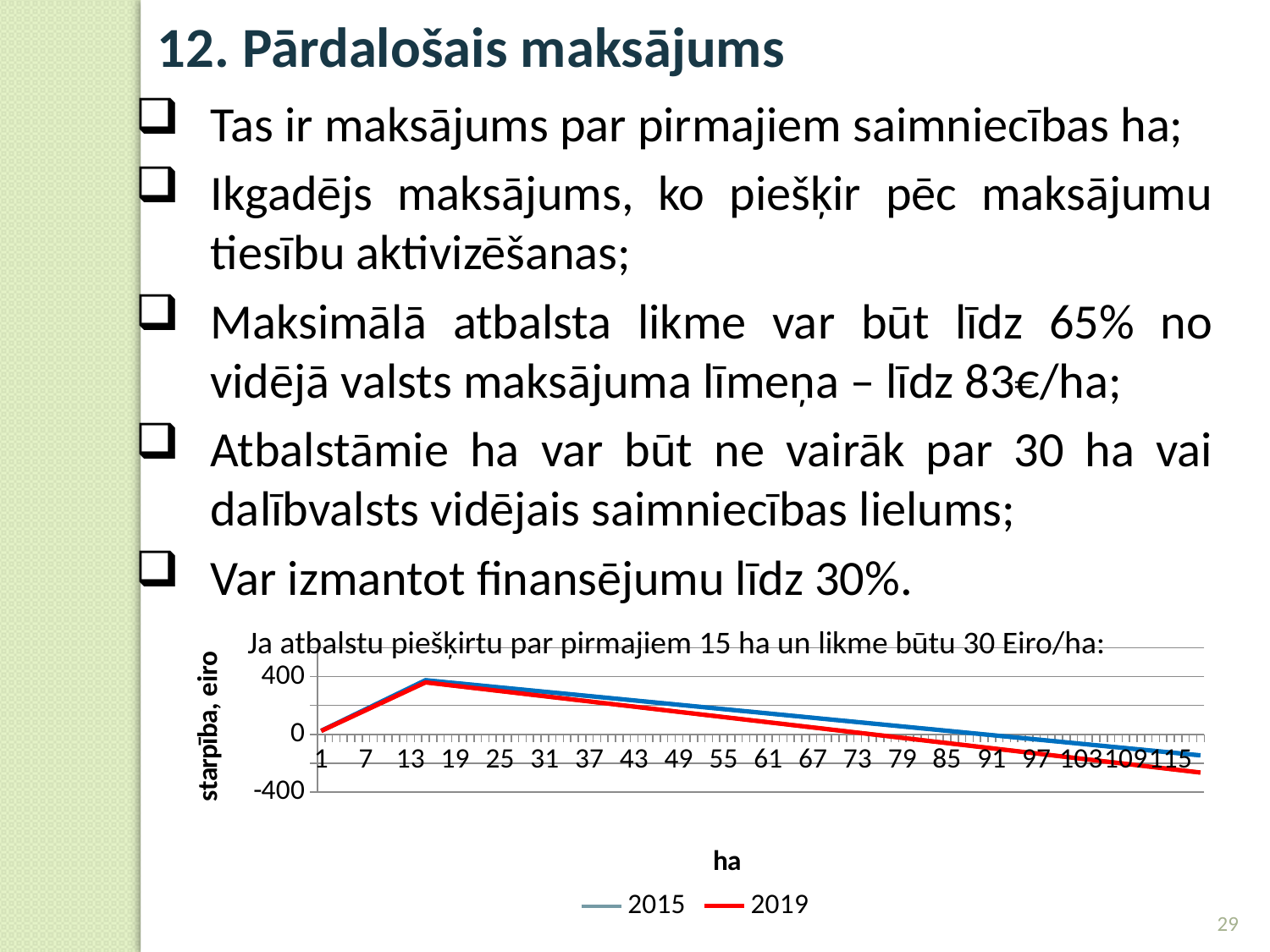

12. Pārdalošais maksājums
Tas ir maksājums par pirmajiem saimniecības ha;
Ikgadējs maksājums, ko piešķir pēc maksājumu tiesību aktivizēšanas;
Maksimālā atbalsta likme var būt līdz 65% no vidējā valsts maksājuma līmeņa – līdz 83€/ha;
Atbalstāmie ha var būt ne vairāk par 30 ha vai dalībvalsts vidējais saimniecības lielums;
Var izmantot finansējumu līdz 30%.
Ja atbalstu piešķirtu par pirmajiem 15 ha un likme būtu 30 Eiro/ha:

### Chart

| Category | 2015 | 2016 | 2017 | 2018 | 2019 |
|---|---|---|---|---|---|
| 1 | 25.0 | 24.0 | 24.0 | 25.0 | 24.0 |
| 2 | 50.0 | 48.0 | 48.0 | 50.0 | 48.0 |
| 3 | 75.0 | 72.0 | 72.0 | 75.0 | 72.0 |
| 4 | 100.0 | 96.0 | 96.0 | 100.0 | 96.0 |
| 5 | 125.0 | 120.0 | 120.0 | 125.0 | 120.0 |
| 6 | 150.0 | 144.0 | 144.0 | 150.0 | 144.0 |
| 7 | 175.0 | 168.0 | 168.0 | 175.0 | 168.0 |
| 8 | 200.0 | 192.0 | 192.0 | 200.0 | 192.0 |
| 9 | 225.0 | 216.0 | 216.0 | 225.0 | 216.0 |
| 10 | 250.0 | 240.0 | 240.0 | 250.0 | 240.0 |
| 11 | 275.0 | 264.0 | 264.0 | 275.0 | 264.0 |
| 12 | 300.0 | 288.0 | 288.0 | 300.0 | 288.0 |
| 13 | 325.0 | 312.0 | 312.0 | 325.0 | 312.0 |
| 14 | 350.0 | 336.0 | 336.0 | 350.0 | 336.0 |
| 15 | 375.0 | 360.0 | 360.0 | 375.0 | 360.0 |
| 16 | 370.0 | 354.0 | 354.0 | 370.0 | 354.0 |
| 17 | 365.0 | 348.0 | 348.0 | 365.0 | 348.0 |
| 18 | 360.0 | 342.0 | 342.0 | 360.0 | 342.0 |
| 19 | 355.0 | 336.0 | 336.0 | 355.0 | 336.0 |
| 20 | 350.0 | 330.0 | 330.0 | 350.0 | 330.0 |
| 21 | 345.0 | 324.0 | 324.0 | 345.0 | 324.0 |
| 22 | 340.0 | 318.0 | 318.0 | 340.0 | 318.0 |
| 23 | 335.0 | 312.0 | 312.0 | 335.0 | 312.0 |
| 24 | 330.0 | 306.0 | 306.0 | 330.0 | 306.0 |
| 25 | 325.0 | 300.0 | 300.0 | 325.0 | 300.0 |
| 26 | 320.0 | 294.0 | 294.0 | 320.0 | 294.0 |
| 27 | 315.0 | 288.0 | 288.0 | 315.0 | 288.0 |
| 28 | 310.0 | 282.0 | 282.0 | 310.0 | 282.0 |
| 29 | 305.0 | 276.0 | 276.0 | 305.0 | 276.0 |
| 30 | 300.0 | 270.0 | 270.0 | 300.0 | 270.0 |
| 31 | 295.0 | 264.0 | 264.0 | 295.0 | 264.0 |
| 32 | 290.0 | 258.0 | 258.0 | 290.0 | 258.0 |
| 33 | 285.0 | 252.0 | 252.0 | 285.0 | 252.0 |
| 34 | 280.0 | 246.0 | 246.0 | 280.0 | 246.0 |
| 35 | 275.0 | 240.0 | 240.0 | 275.0 | 240.0 |
| 36 | 270.0 | 234.0 | 234.0 | 270.0 | 234.0 |
| 37 | 265.0 | 228.0 | 228.0 | 265.0 | 228.0 |
| 38 | 260.0 | 222.0 | 222.0 | 260.0 | 222.0 |
| 39 | 255.0 | 216.0 | 216.0 | 255.0 | 216.0 |
| 40 | 250.0 | 210.0 | 210.0 | 250.0 | 210.0 |
| 41 | 245.0 | 204.0 | 204.0 | 245.0 | 204.0 |
| 42 | 240.0 | 198.0 | 198.0 | 240.0 | 198.0 |
| 43 | 235.0 | 192.0 | 192.0 | 235.0 | 192.0 |
| 44 | 230.0 | 186.0 | 186.0 | 230.0 | 186.0 |
| 45 | 225.0 | 180.0 | 180.0 | 225.0 | 180.0 |
| 46 | 220.0 | 174.0 | 174.0 | 220.0 | 174.0 |
| 47 | 215.0 | 168.0 | 168.0 | 215.0 | 168.0 |
| 48 | 210.0 | 162.0 | 162.0 | 210.0 | 162.0 |
| 49 | 205.0 | 156.0 | 156.0 | 205.0 | 156.0 |
| 50 | 200.0 | 150.0 | 150.0 | 200.0 | 150.0 |
| 51 | 195.0 | 144.0 | 144.0 | 195.0 | 144.0 |
| 52 | 190.0 | 138.0 | 138.0 | 190.0 | 138.0 |
| 53 | 185.0 | 132.0 | 132.0 | 185.0 | 132.0 |
| 54 | 180.0 | 126.0 | 126.0 | 180.0 | 126.0 |
| 55 | 175.0 | 120.0 | 120.0 | 175.0 | 120.0 |
| 56 | 170.0 | 114.0 | 114.0 | 170.0 | 114.0 |
| 57 | 165.0 | 108.0 | 108.0 | 165.0 | 108.0 |
| 58 | 160.0 | 102.0 | 102.0 | 160.0 | 102.0 |
| 59 | 155.0 | 96.0 | 96.0 | 155.0 | 96.0 |
| 60 | 150.0 | 90.0 | 90.0 | 150.0 | 90.0 |
| 61 | 145.0 | 84.0 | 84.0 | 145.0 | 84.0 |
| 62 | 140.0 | 78.0 | 78.0 | 140.0 | 78.0 |
| 63 | 135.0 | 72.0 | 72.0 | 135.0 | 72.0 |
| 64 | 130.0 | 66.0 | 66.0 | 130.0 | 66.0 |
| 65 | 125.0 | 60.0 | 60.0 | 125.0 | 60.0 |
| 66 | 120.0 | 54.0 | 54.0 | 120.0 | 54.0 |
| 67 | 115.0 | 48.0 | 48.0 | 115.0 | 48.0 |
| 68 | 110.0 | 42.0 | 42.0 | 110.0 | 42.0 |
| 69 | 105.0 | 36.0 | 36.0 | 105.0 | 36.0 |
| 70 | 100.0 | 30.0 | 30.0 | 100.0 | 30.0 |
| 71 | 95.0 | 24.0 | 24.0 | 95.0 | 24.0 |
| 72 | 90.0 | 18.0 | 18.0 | 90.0 | 18.0 |
| 73 | 85.0 | 12.0 | 12.0 | 85.0 | 12.0 |
| 74 | 80.0 | 6.0 | 6.0 | 80.0 | 6.0 |
| 75 | 75.0 | 0.0 | 0.0 | 75.0 | 0.0 |
| 76 | 70.0 | -6.0 | -6.0 | 70.0 | -6.0 |
| 77 | 65.0 | -12.0 | -12.0 | 65.0 | -12.0 |
| 78 | 60.0 | -18.0 | -18.0 | 60.0 | -18.0 |
| 79 | 55.0 | -24.0 | -24.0 | 55.0 | -24.0 |
| 80 | 50.0 | -30.0 | -30.0 | 50.0 | -30.0 |
| 81 | 45.0 | -36.0 | -36.0 | 45.0 | -36.0 |
| 82 | 40.0 | -42.0 | -42.0 | 40.0 | -42.0 |
| 83 | 35.0 | -48.0 | -48.0 | 35.0 | -48.0 |
| 84 | 30.0 | -54.0 | -54.0 | 30.0 | -54.0 |
| 85 | 25.0 | -60.0 | -60.0 | 25.0 | -60.0 |
| 86 | 20.0 | -66.0 | -66.0 | 20.0 | -66.0 |
| 87 | 15.0 | -72.0 | -72.0 | 15.0 | -72.0 |
| 88 | 10.0 | -78.0 | -78.0 | 10.0 | -78.0 |
| 89 | 5.0 | -84.0 | -84.0 | 5.0 | -84.0 |
| 90 | 0.0 | -90.0 | -90.0 | 0.0 | -90.0 |
| 91 | -5.0 | -96.0 | -96.0 | -5.0 | -96.0 |
| 92 | -10.0 | -102.0 | -102.0 | -10.0 | -102.0 |
| 93 | -15.0 | -108.0 | -108.0 | -15.0 | -108.0 |
| 94 | -20.0 | -114.0 | -114.0 | -20.0 | -114.0 |
| 95 | -25.0 | -120.0 | -120.0 | -25.0 | -120.0 |
| 96 | -30.0 | -126.0 | -126.0 | -30.0 | -126.0 |
| 97 | -35.0 | -132.0 | -132.0 | -35.0 | -132.0 |
| 98 | -40.0 | -138.0 | -138.0 | -40.0 | -138.0 |
| 99 | -45.0 | -144.0 | -144.0 | -45.0 | -144.0 |
| 100 | -50.0 | -150.0 | -150.0 | -50.0 | -150.0 |
| 101 | -55.0 | -156.0 | -156.0 | -55.0 | -156.0 |
| 102 | -60.0 | -162.0 | -162.0 | -60.0 | -162.0 |
| 103 | -65.0 | -168.0 | -168.0 | -65.0 | -168.0 |
| 104 | -70.0 | -174.0 | -174.0 | -70.0 | -174.0 |
| 105 | -75.0 | -180.0 | -180.0 | -75.0 | -180.0 |
| 106 | -80.0 | -186.0 | -186.0 | -80.0 | -186.0 |
| 107 | -85.0 | -192.0 | -192.0 | -85.0 | -192.0 |
| 108 | -90.0 | -198.0 | -198.0 | -90.0 | -198.0 |
| 109 | -95.0 | -204.0 | -204.0 | -95.0 | -204.0 |
| 110 | -100.0 | -210.0 | -210.0 | -100.0 | -210.0 |
| 111 | -105.0 | -216.0 | -216.0 | -105.0 | -216.0 |
| 112 | -110.0 | -222.0 | -222.0 | -110.0 | -222.0 |
| 113 | -115.0 | -228.0 | -228.0 | -115.0 | -228.0 |
| 114 | -120.0 | -234.0 | -234.0 | -120.0 | -234.0 |
| 115 | -125.0 | -240.0 | -240.0 | -125.0 | -240.0 |
| 116 | -130.0 | -246.0 | -246.0 | -130.0 | -246.0 |
| 117 | -135.0 | -252.0 | -252.0 | -135.0 | -252.0 |
| 118 | -140.0 | -258.0 | -258.0 | -140.0 | -258.0 |
| 119 | -145.0 | -264.0 | -264.0 | -145.0 | -264.0 |
29